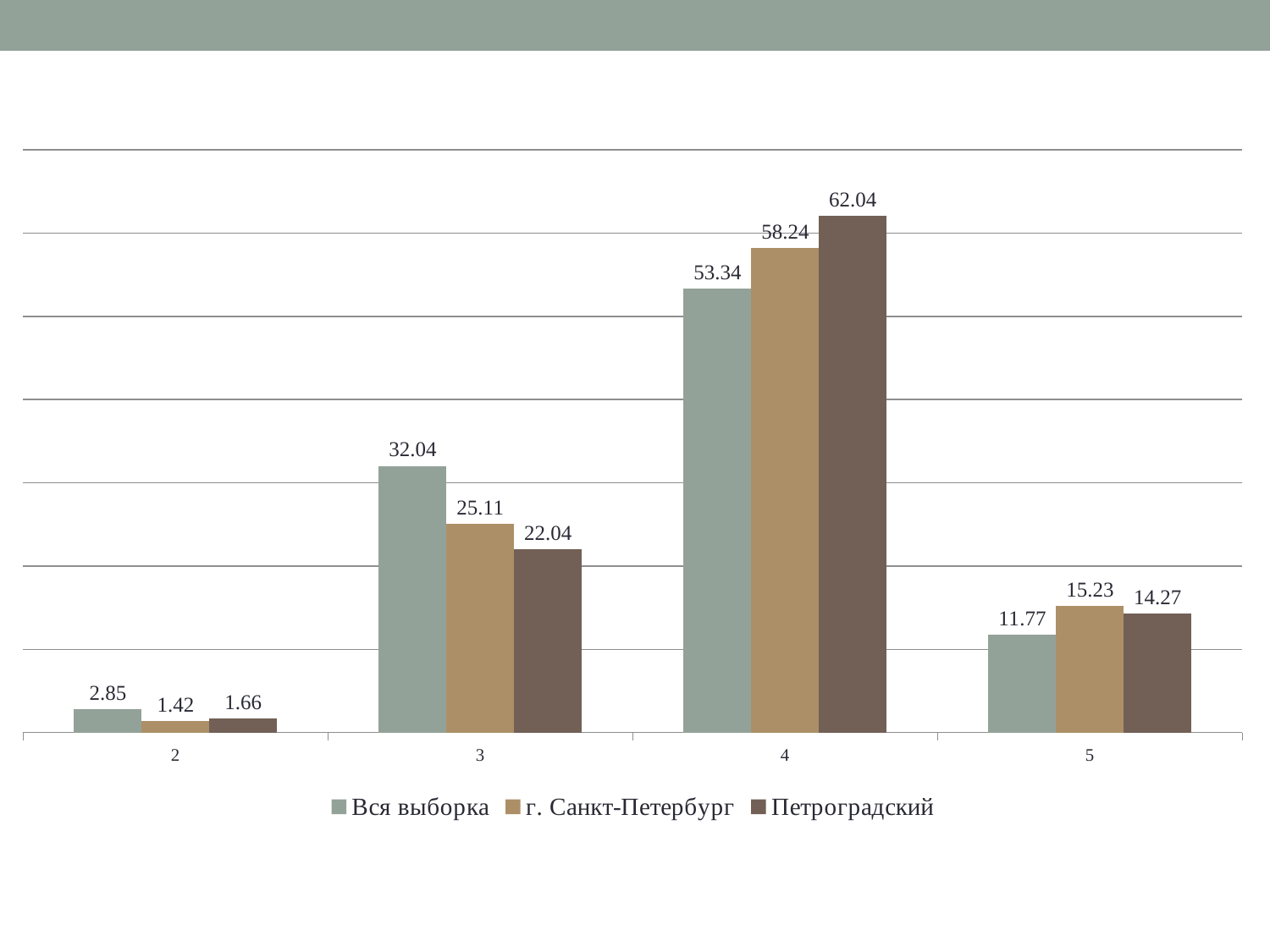

### Chart

| Category | Вся выборка | г. Санкт-Петербург | Петроградский |
|---|---|---|---|
| 2 | 2.85 | 1.42 | 1.66 |
| 3 | 32.04 | 25.11 | 22.04 |
| 4 | 53.34 | 58.24 | 62.04 |
| 5 | 11.77 | 15.23 | 14.27 |